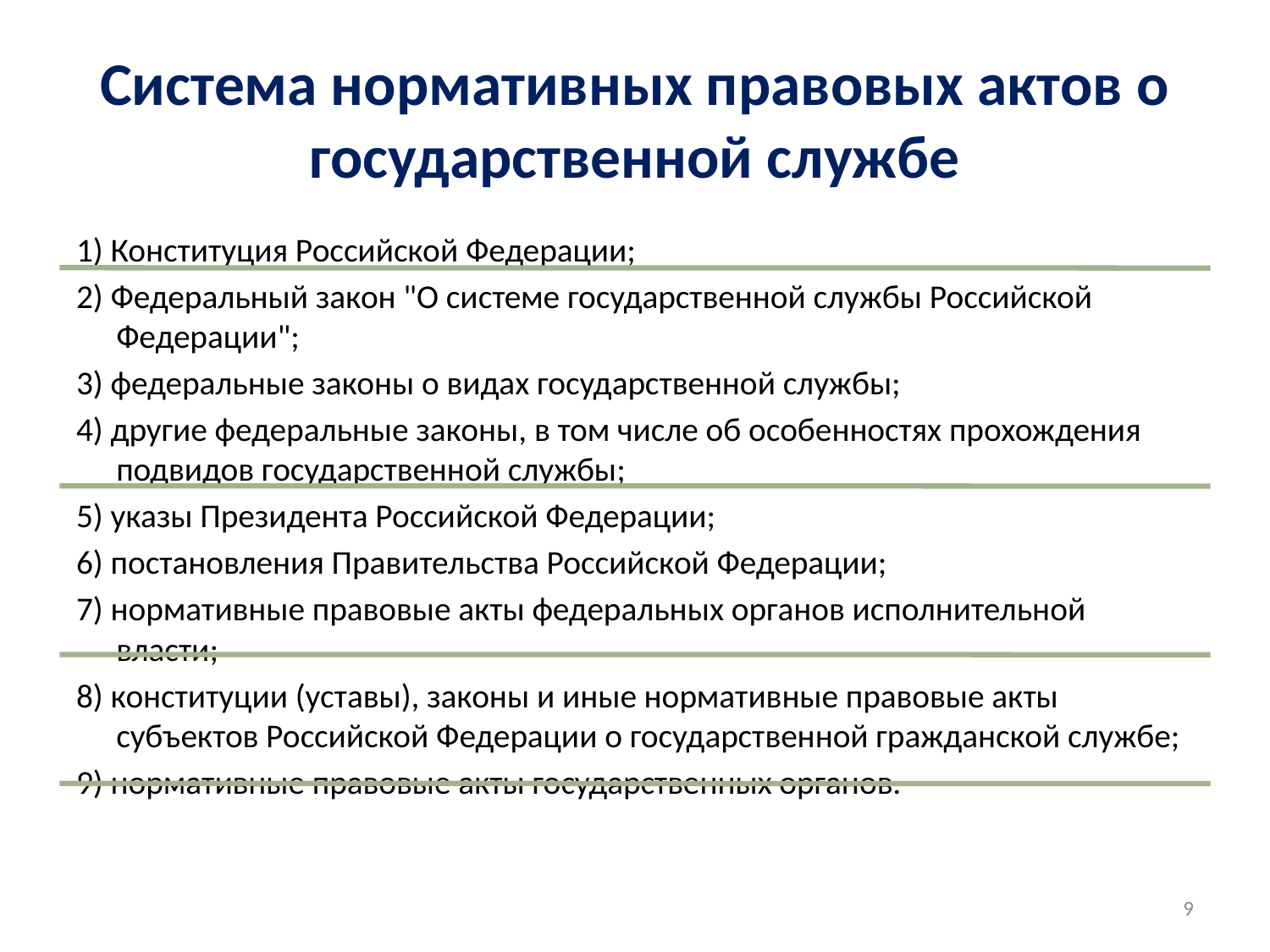

# Система нормативных правовых актов о государственной службе
1) Конституция Российской Федерации;
2) Федеральный закон "О системе государственной службы Российской Федерации";
3) федеральные законы о видах государственной службы;
4) другие федеральные законы, в том числе об особенностях прохождения подвидов государственной службы;
5) указы Президента Российской Федерации;
6) постановления Правительства Российской Федерации;
7) нормативные правовые акты федеральных органов исполнительной власти;
8) конституции (уставы), законы и иные нормативные правовые акты субъектов Российской Федерации о государственной гражданской службе;
9) нормативные правовые акты государственных органов.

9